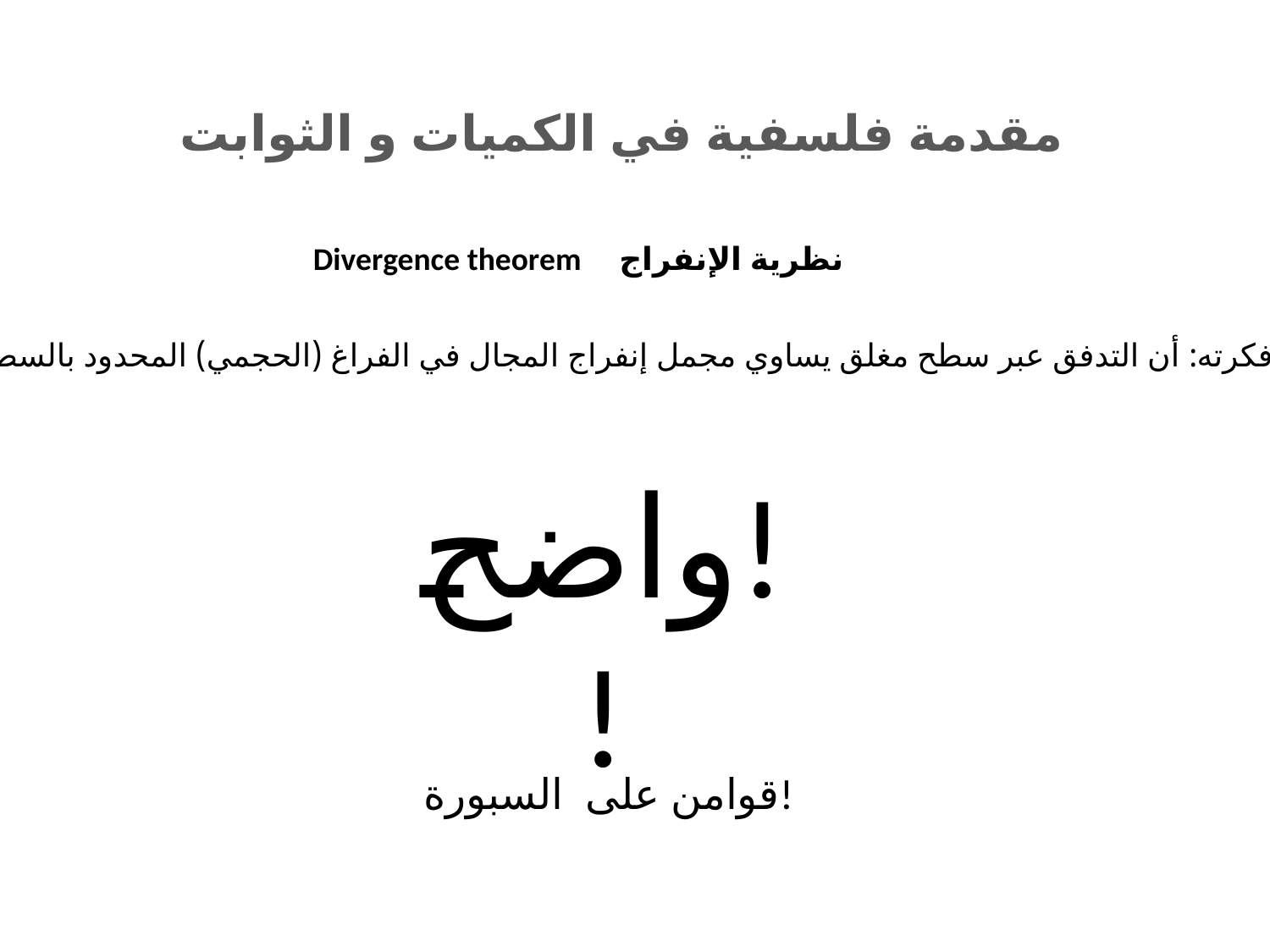

مقدمة فلسفية في الكميات و الثوابت
نظرية الإنفراج		 Divergence theorem
فكرته: أن التدفق عبر سطح مغلق يساوي مجمل إنفراج المجال في الفراغ (الحجمي) المحدود بالسطح
واضح!!
قوامن على  السبورة!